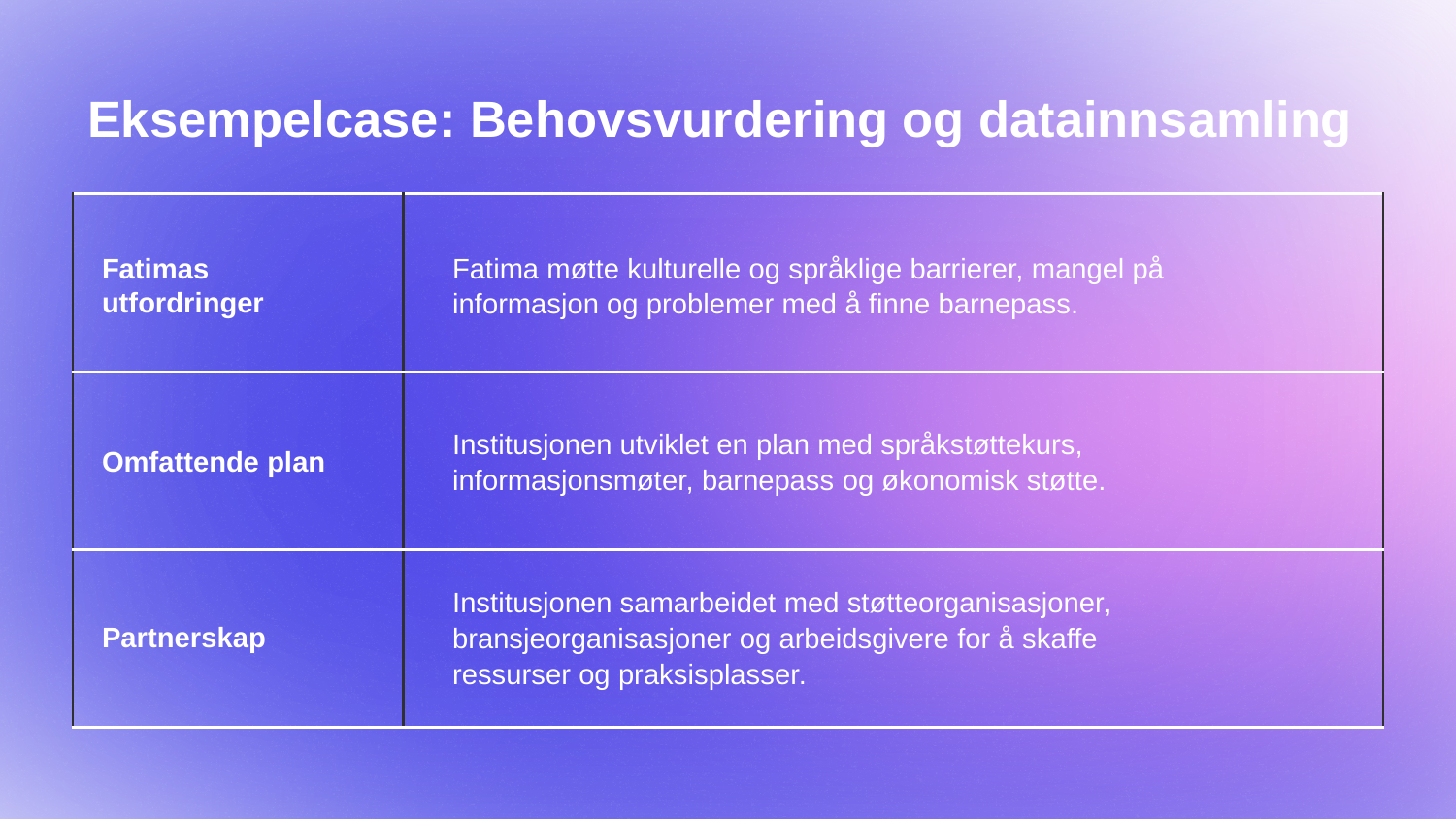

# Eksempelcase: Behovsvurdering og datainnsamling
|  |  |
| --- | --- |
|  |  |
|  |  |
Fatima møtte kulturelle og språklige barrierer, mangel på informasjon og problemer med å finne barnepass.
Fatimas utfordringer
Institusjonen utviklet en plan med språkstøttekurs, informasjonsmøter, barnepass og økonomisk støtte.
Omfattende plan
Institusjonen samarbeidet med støtteorganisasjoner, bransjeorganisasjoner og arbeidsgivere for å skaffe ressurser og praksisplasser.
Partnerskap